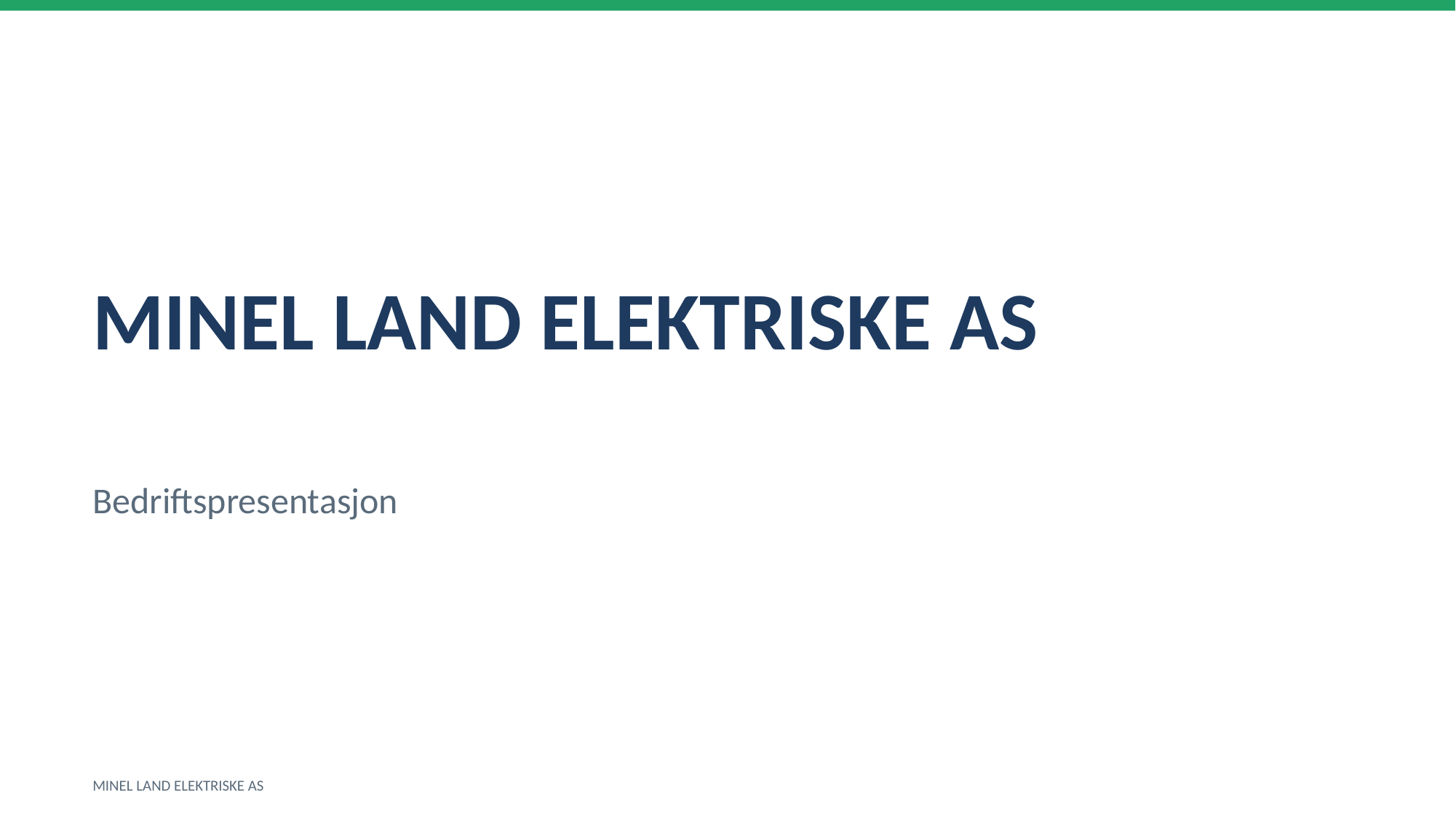

MINEL LAND ELEKTRISKE AS
Bedriftspresentasjon
MINEL LAND ELEKTRISKE AS